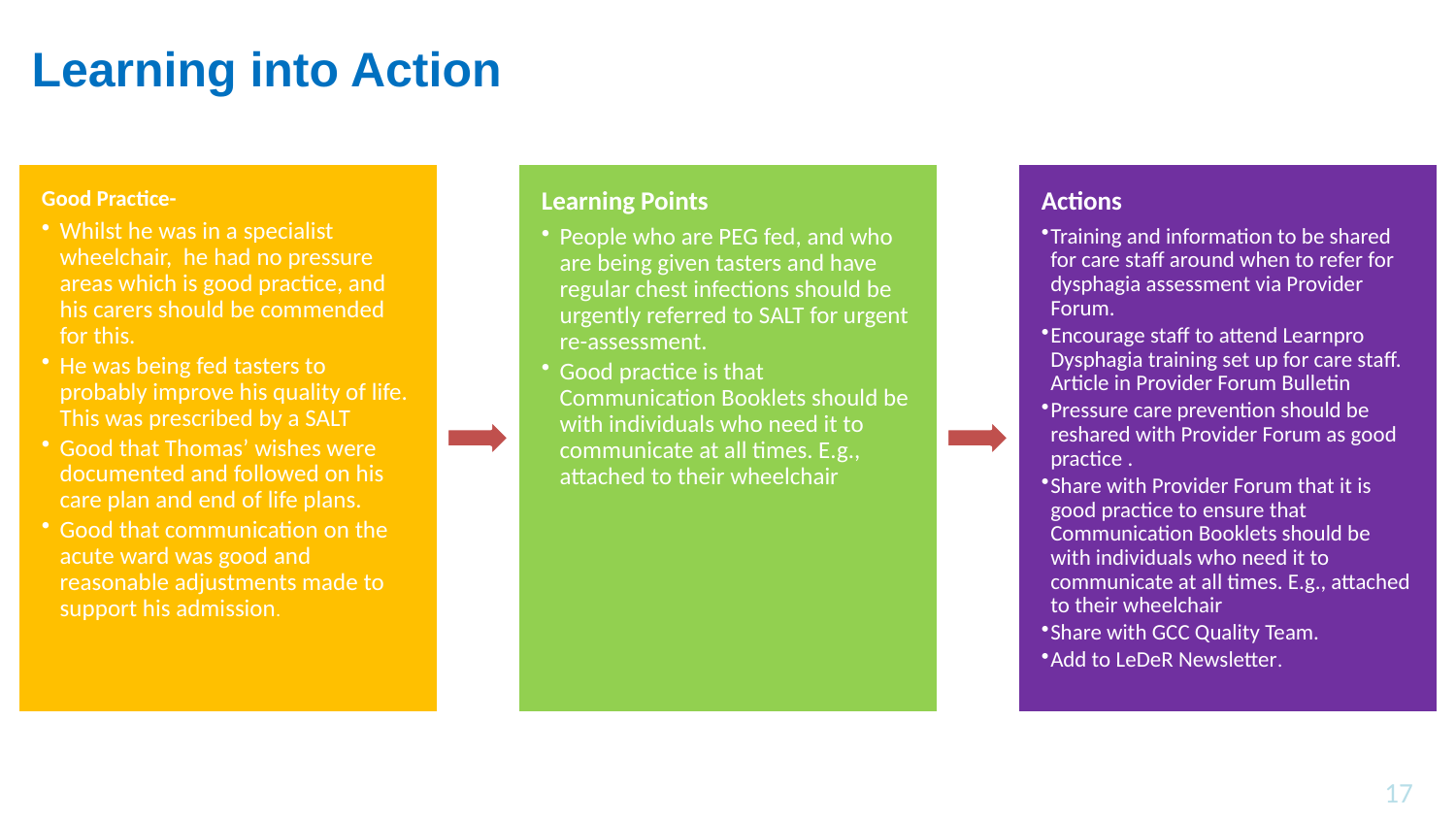

# Learning into Action
Good Practice-
Whilst he was in a specialist wheelchair,  he had no pressure areas which is good practice, and his carers should be commended for this.
He was being fed tasters to probably improve his quality of life.  This was prescribed by a SALT
Good that Thomas’ wishes were documented and followed on his care plan and end of life plans.
Good that communication on the acute ward was good and reasonable adjustments made to support his admission.
Learning Points
People who are PEG fed, and who are being given tasters and have regular chest infections should be urgently referred to SALT for urgent re-assessment.
Good practice is that Communication Booklets should be with individuals who need it to communicate at all times. E.g., attached to their wheelchair
Actions
Training and information to be shared for care staff around when to refer for dysphagia assessment via Provider Forum.
Encourage staff to attend Learnpro Dysphagia training set up for care staff. Article in Provider Forum Bulletin
Pressure care prevention should be reshared with Provider Forum as good practice .
Share with Provider Forum that it is good practice to ensure that Communication Booklets should be with individuals who need it to communicate at all times. E.g., attached to their wheelchair
Share with GCC Quality Team.
Add to LeDeR Newsletter.
17